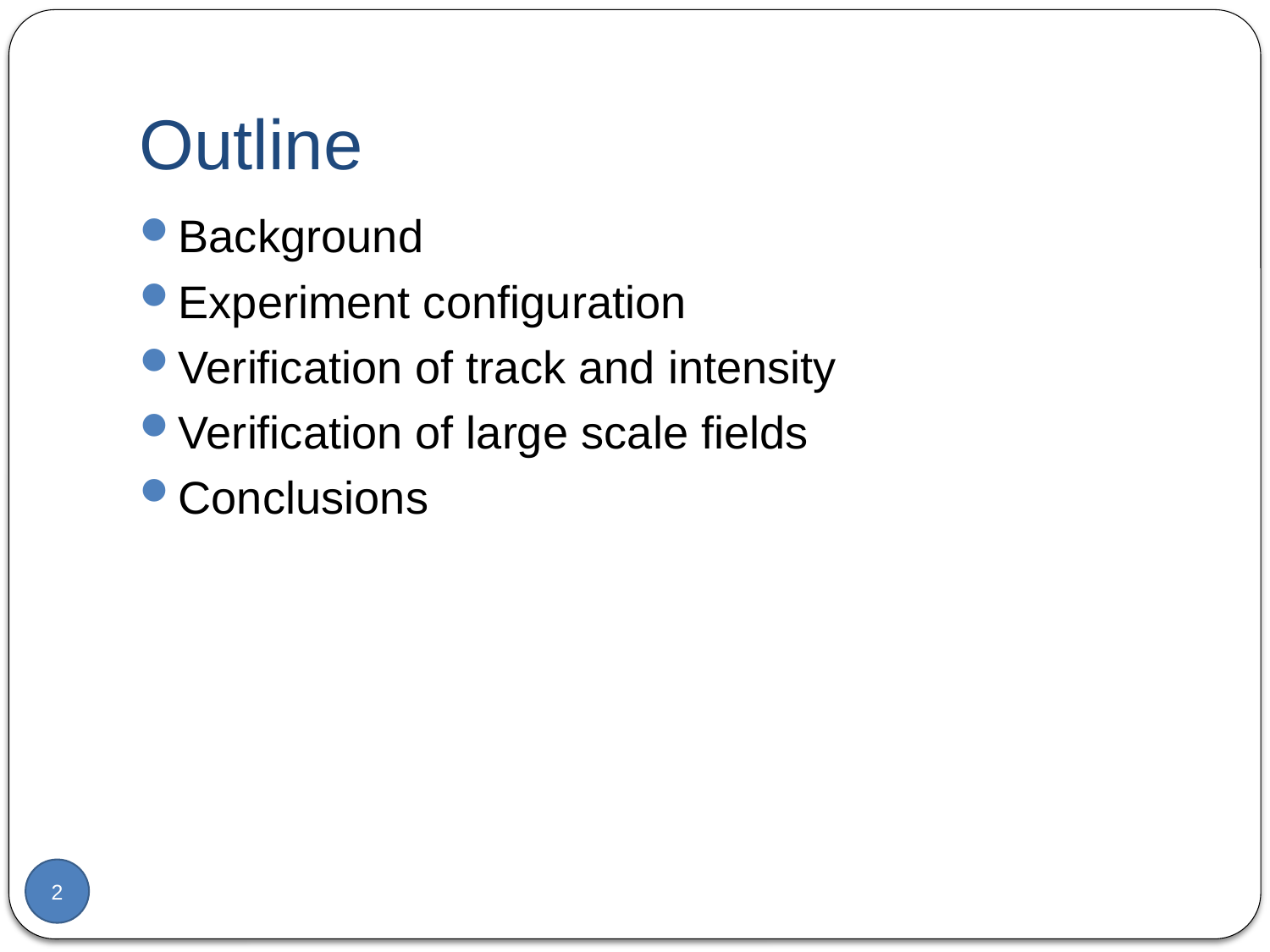

# Outline
Background
Experiment configuration
Verification of track and intensity
Verification of large scale fields
Conclusions